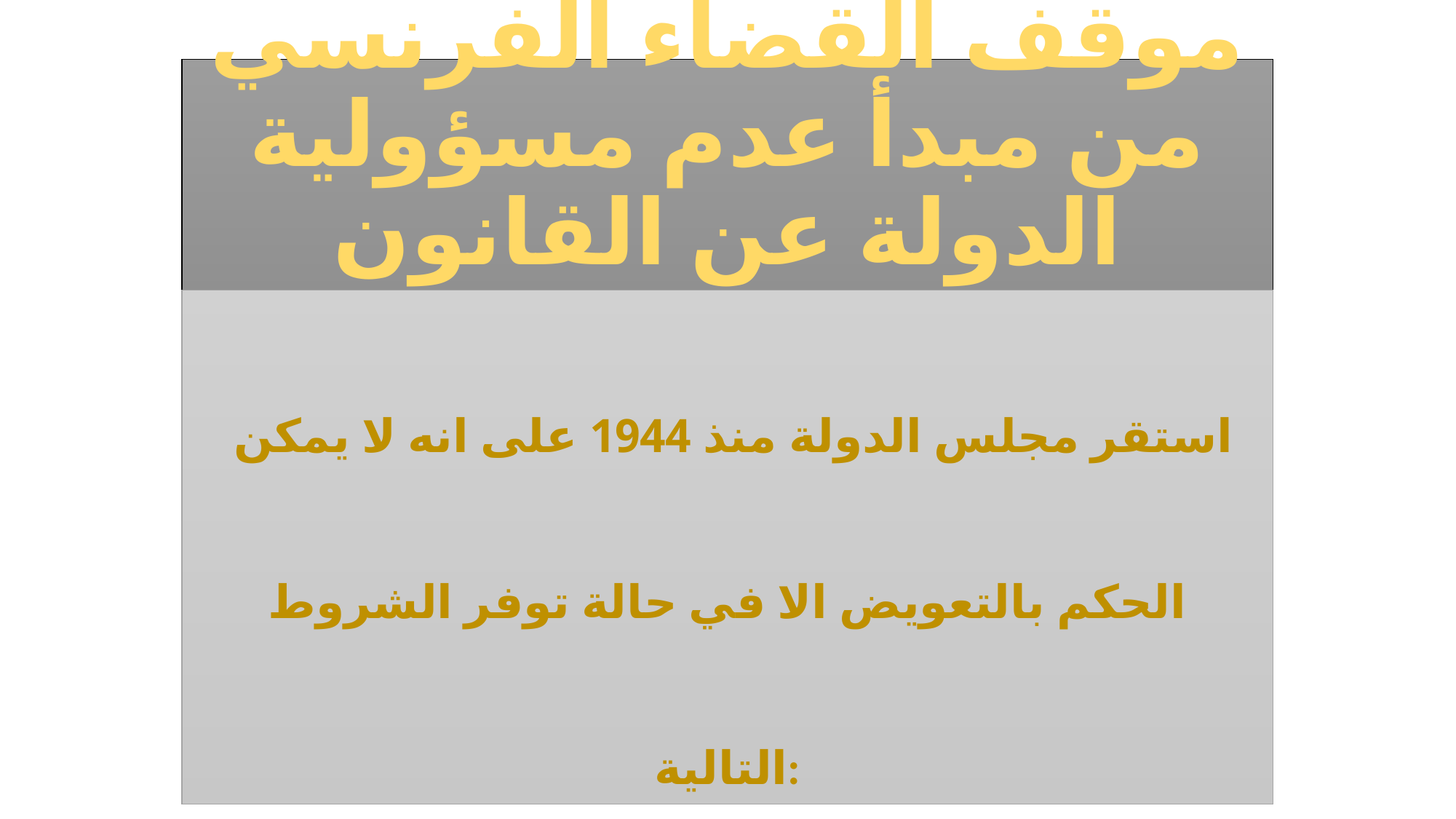

# موقف القضاء الفرنسي من مبدأ عدم مسؤولية الدولة عن القانون
 استقر مجلس الدولة منذ 1944 على انه لا يمكن الحكم بالتعويض الا في حالة توفر الشروط التالية: